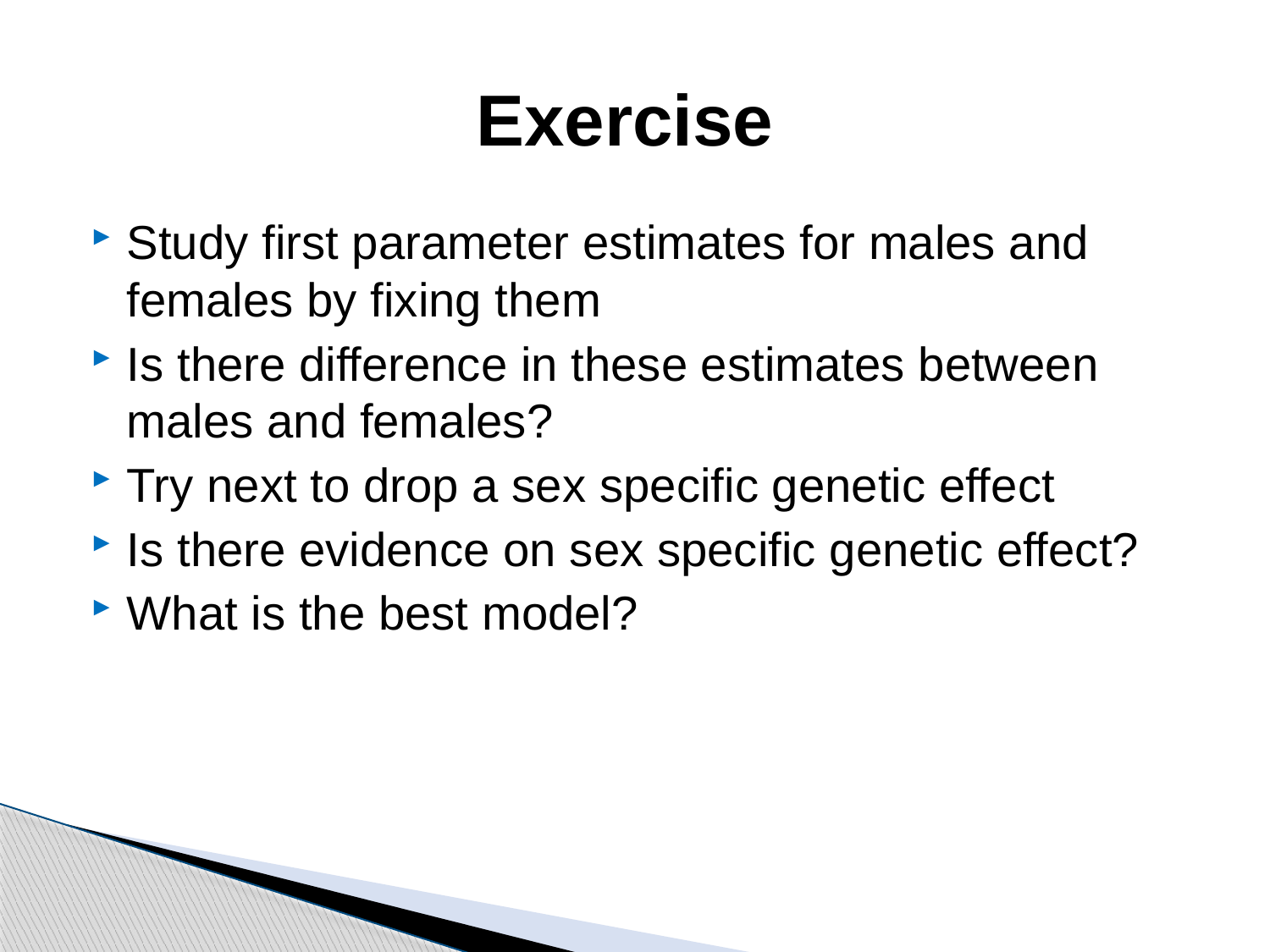

# Exercise
Study first parameter estimates for males and females by fixing them
Is there difference in these estimates between males and females?
Try next to drop a sex specific genetic effect
Is there evidence on sex specific genetic effect?
What is the best model?